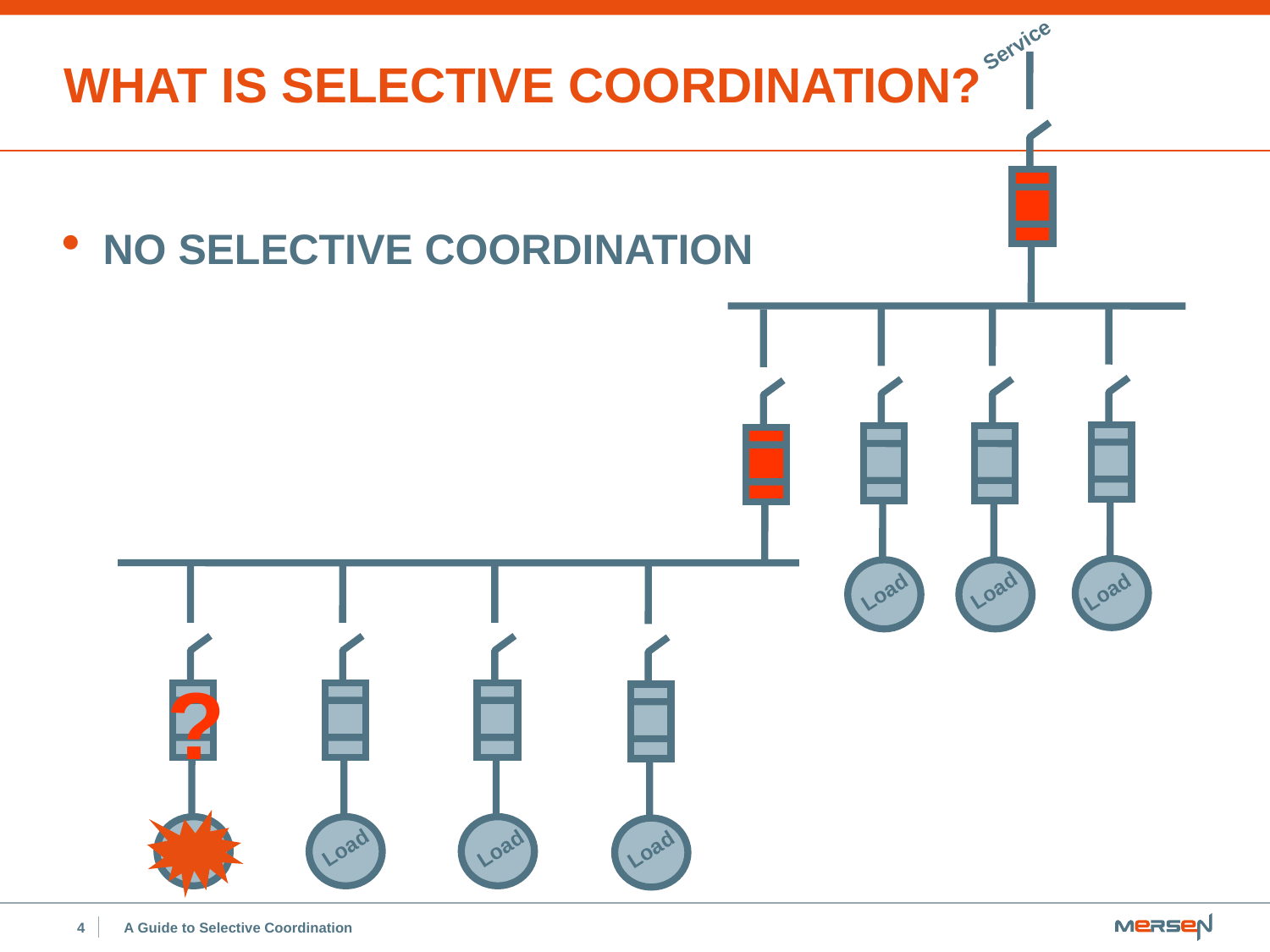

# What is Selective Coordination?
Service

No Selective Coordination

Load
Load
Load
Load
Load
Load
?

Load
Load
Load
Load
Load
Load
Load